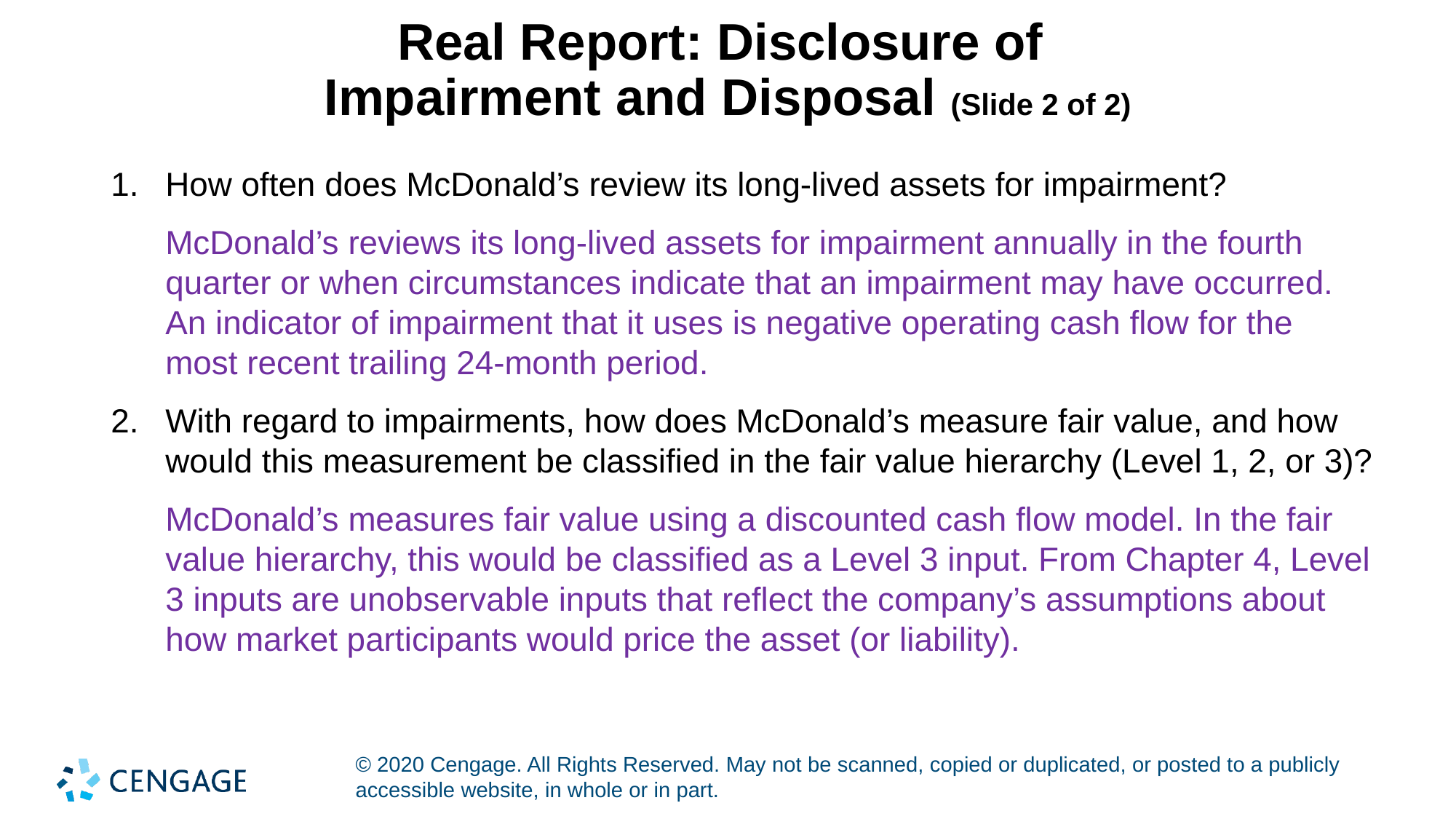

# Real Report: Disclosure of Impairment and Disposal (Slide 2 of 2)
1.	How often does McDonald’s review its long-lived assets for impairment?
McDonald’s reviews its long-lived assets for impairment annually in the fourth quarter or when circumstances indicate that an impairment may have occurred. An indicator of impairment that it uses is negative operating cash flow for the most recent trailing 24-month period.
2.	With regard to impairments, how does McDonald’s measure fair value, and how would this measurement be classified in the fair value hierarchy (Level 1, 2, or 3)?
McDonald’s measures fair value using a discounted cash flow model. In the fair value hierarchy, this would be classified as a Level 3 input. From Chapter 4, Level 3 inputs are unobservable inputs that reflect the company’s assumptions about how market participants would price the asset (or liability).